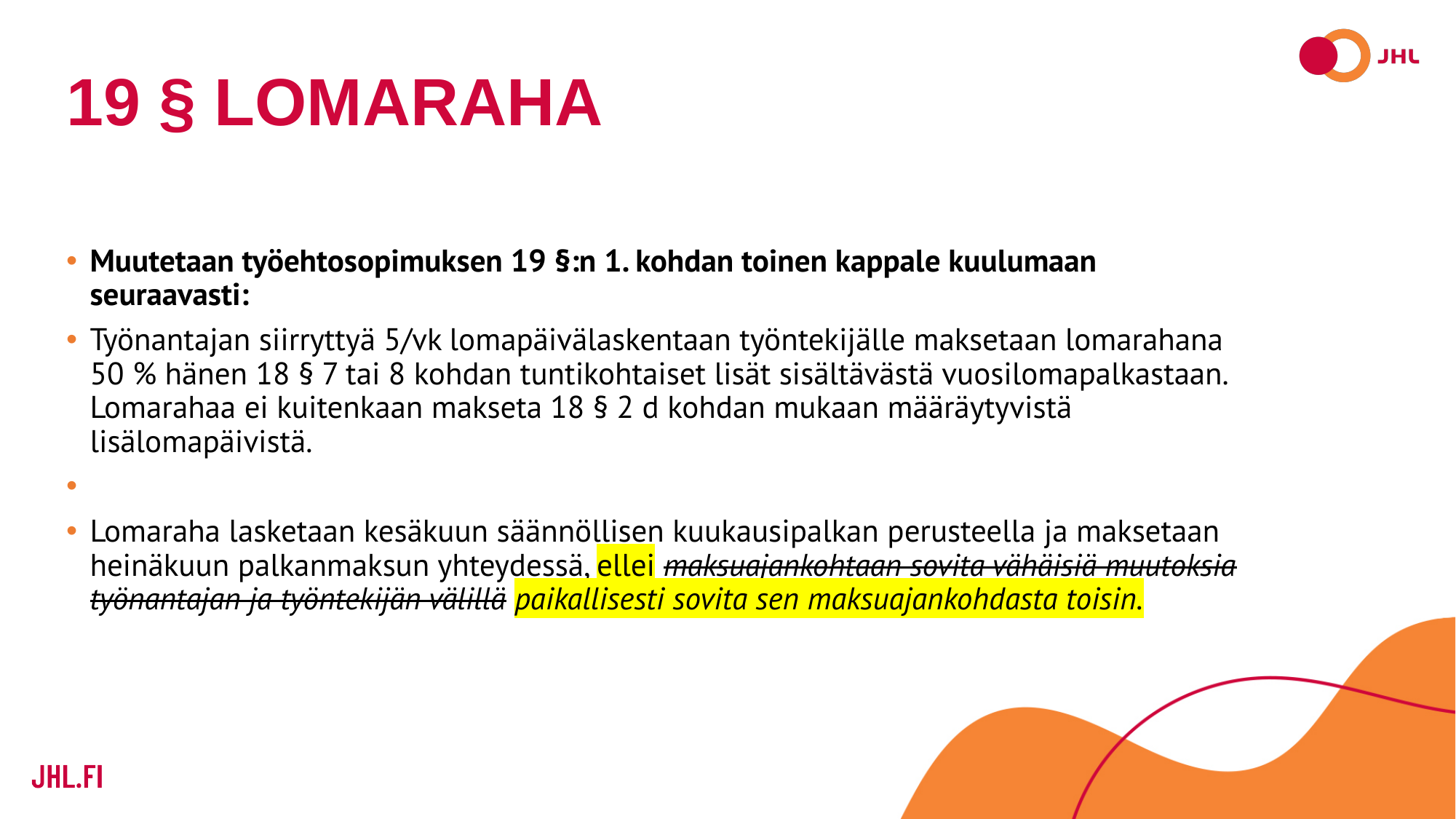

# 19 § Lomaraha
Muutetaan työehtosopimuksen 19 §:n 1. kohdan toinen kappale kuulumaan seuraavasti:
Työnantajan siirryttyä 5/vk lomapäivälaskentaan työntekijälle maksetaan lomarahana 50 % hänen 18 § 7 tai 8 kohdan tuntikohtaiset lisät sisältävästä vuosilomapalkastaan. Lomarahaa ei kuitenkaan makseta 18 § 2 d kohdan mukaan määräytyvistä lisälomapäivistä.

Lomaraha lasketaan kesäkuun säännöllisen kuukausipalkan perusteella ja maksetaan heinäkuun palkanmaksun yhteydessä, ellei maksuajankohtaan sovita vähäisiä muutoksia työnantajan ja työntekijän välillä paikallisesti sovita sen maksuajankohdasta toisin.